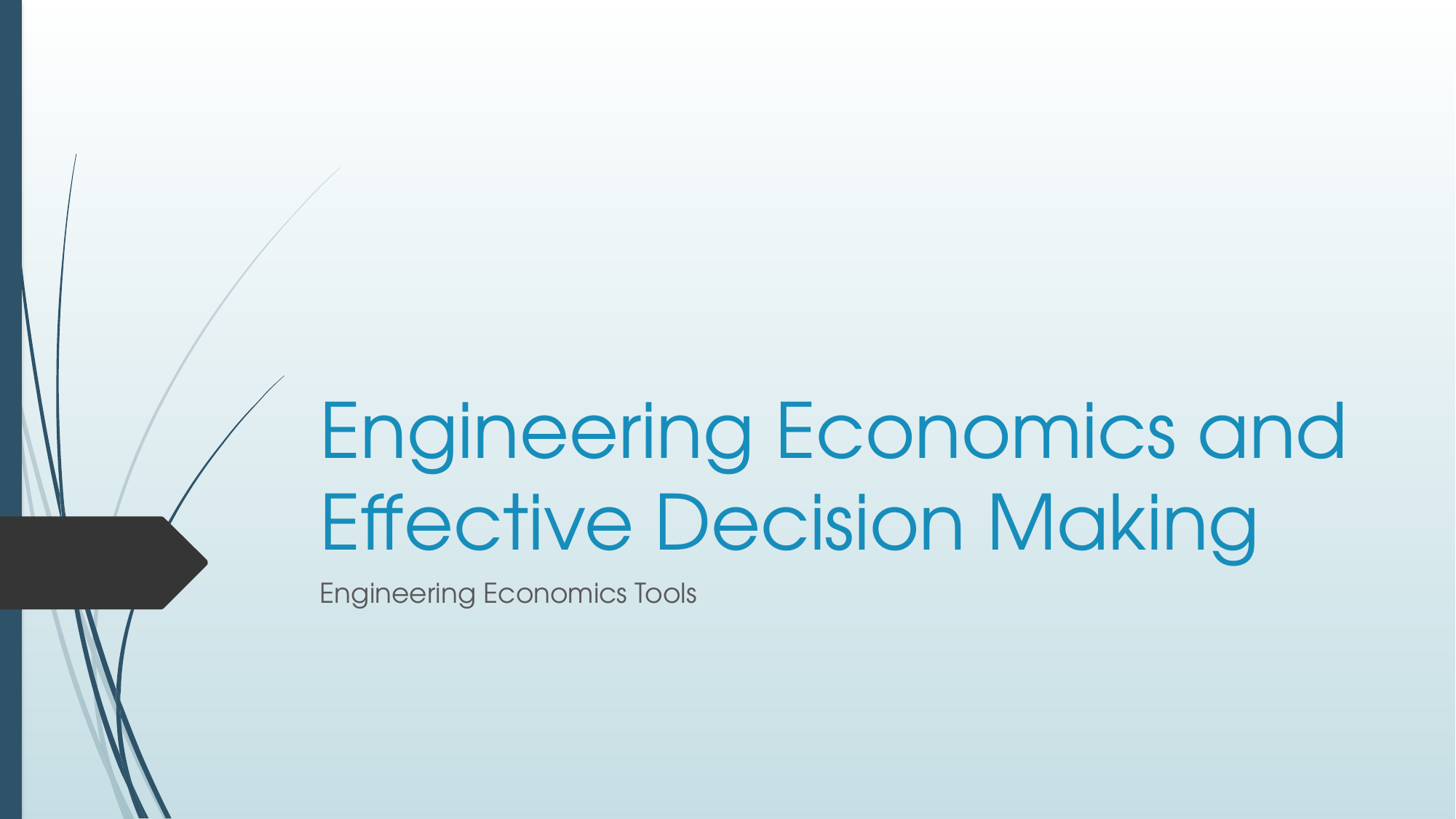

# Engineering Economics and Effective Decision Making
Engineering Economics Tools